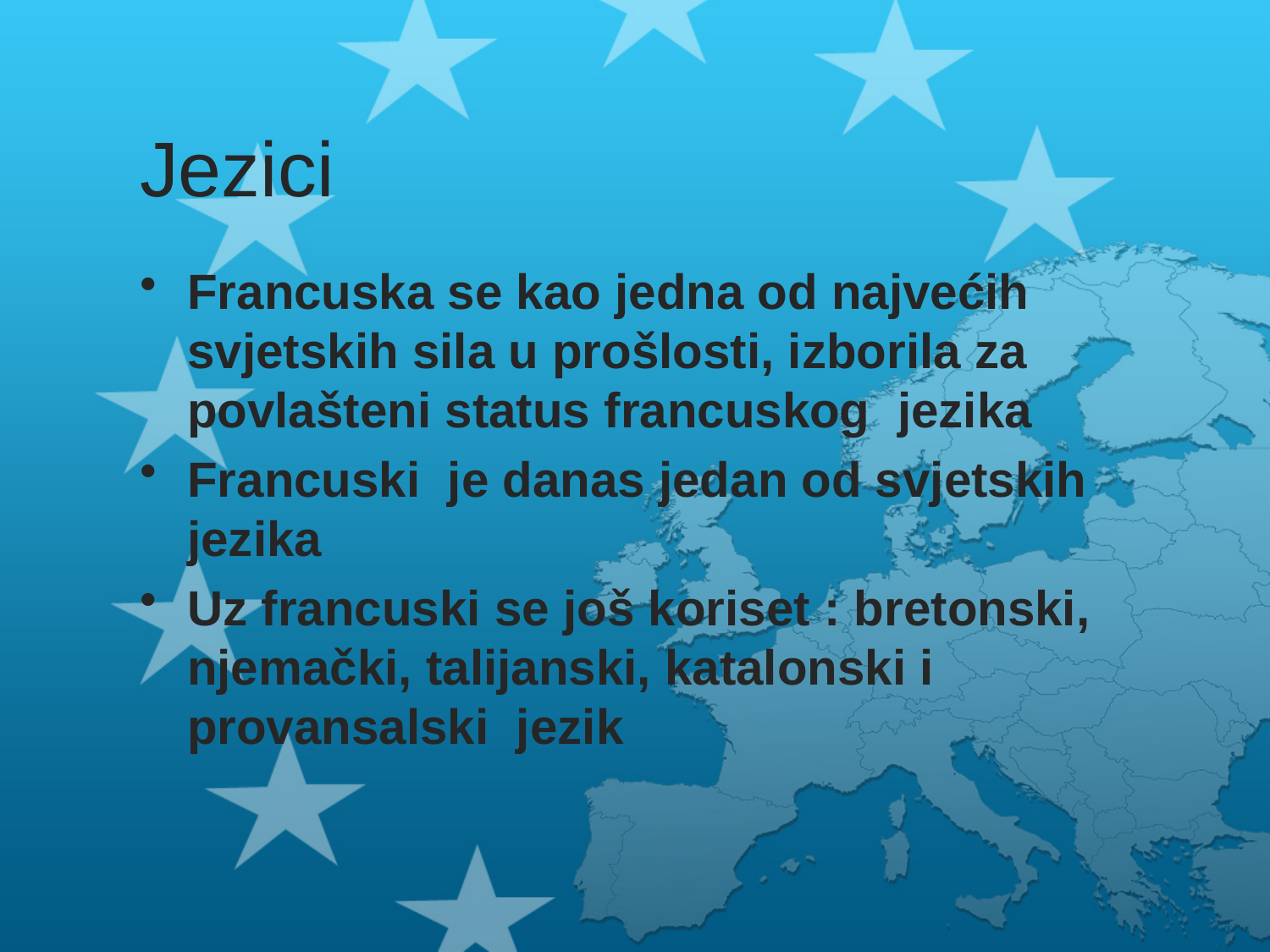

# Jezici
Francuska se kao jedna od najvećih svjetskih sila u prošlosti, izborila za povlašteni status francuskog  jezika
Francuski  je danas jedan od svjetskih jezika
Uz francuski se još koriset : bretonski, njemački, talijanski, katalonski i provansalski  jezik